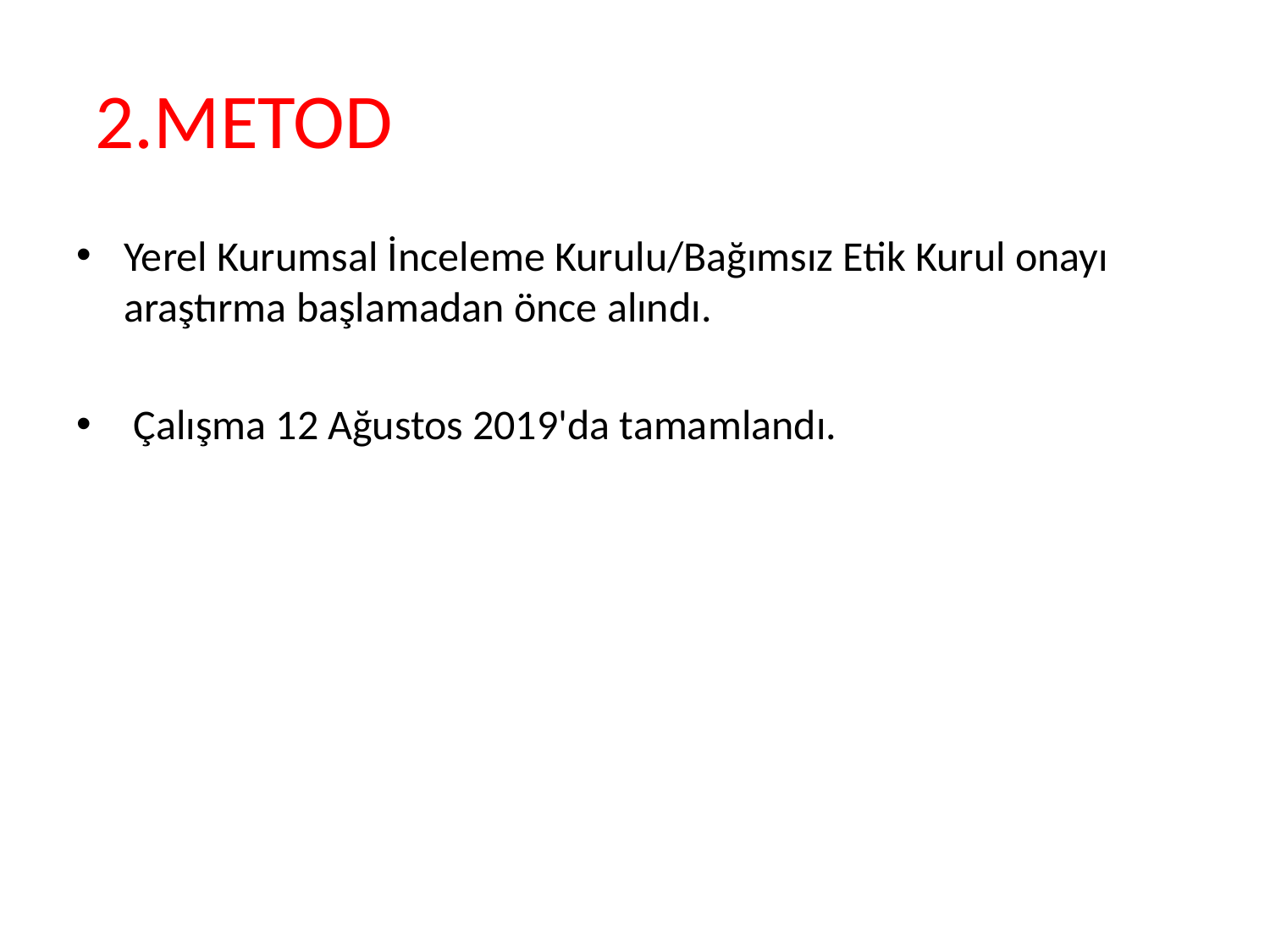

# 2.METOD
Yerel Kurumsal İnceleme Kurulu/Bağımsız Etik Kurul onayı araştırma başlamadan önce alındı.

 Çalışma 12 Ağustos 2019'da tamamlandı.